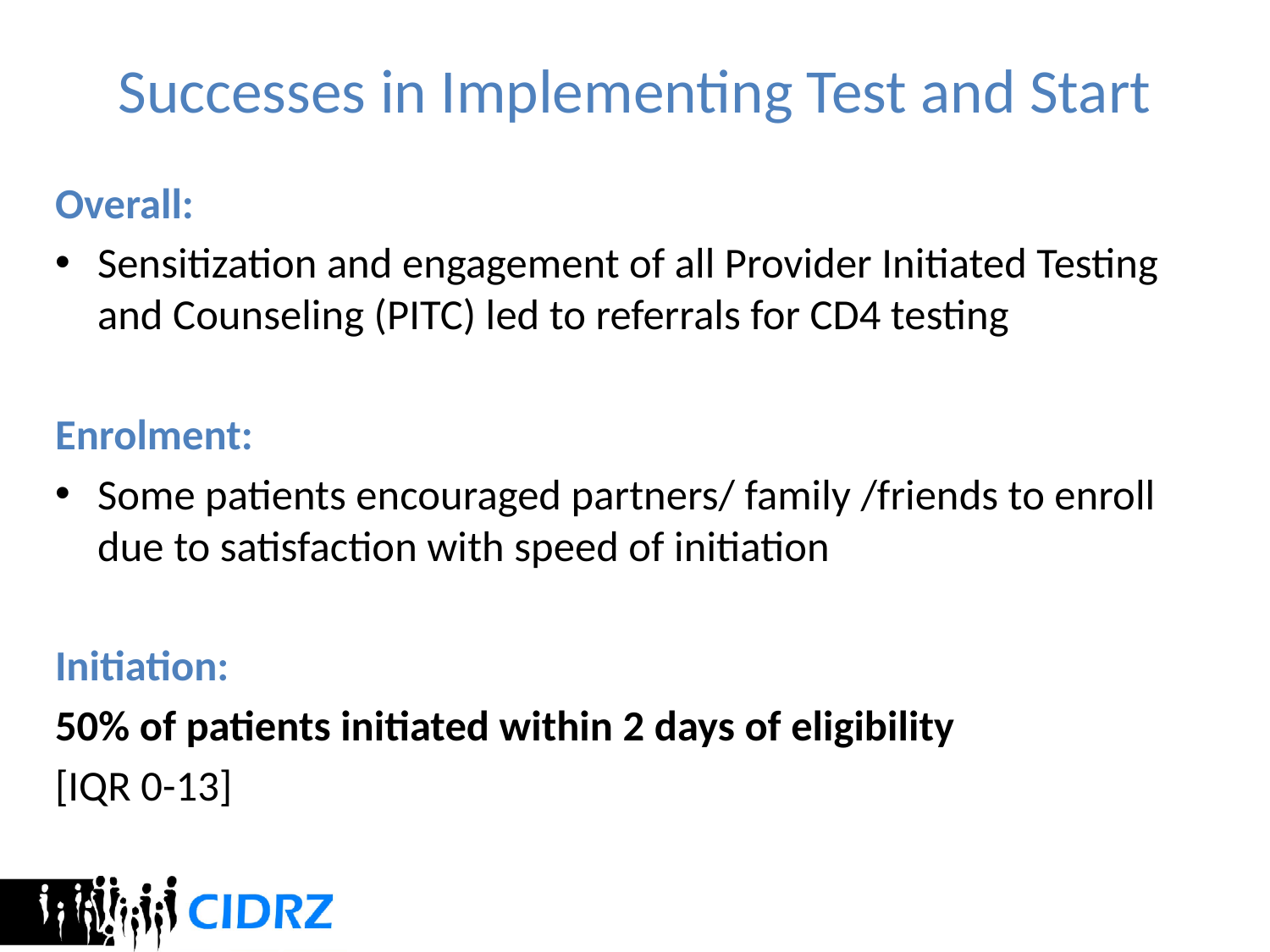

# Successes in Implementing Test and Start
Overall:
Sensitization and engagement of all Provider Initiated Testing and Counseling (PITC) led to referrals for CD4 testing

Enrolment:
Some patients encouraged partners/ family /friends to enroll due to satisfaction with speed of initiation

Initiation:
50% of patients initiated within 2 days of eligibility
[IQR 0-13]